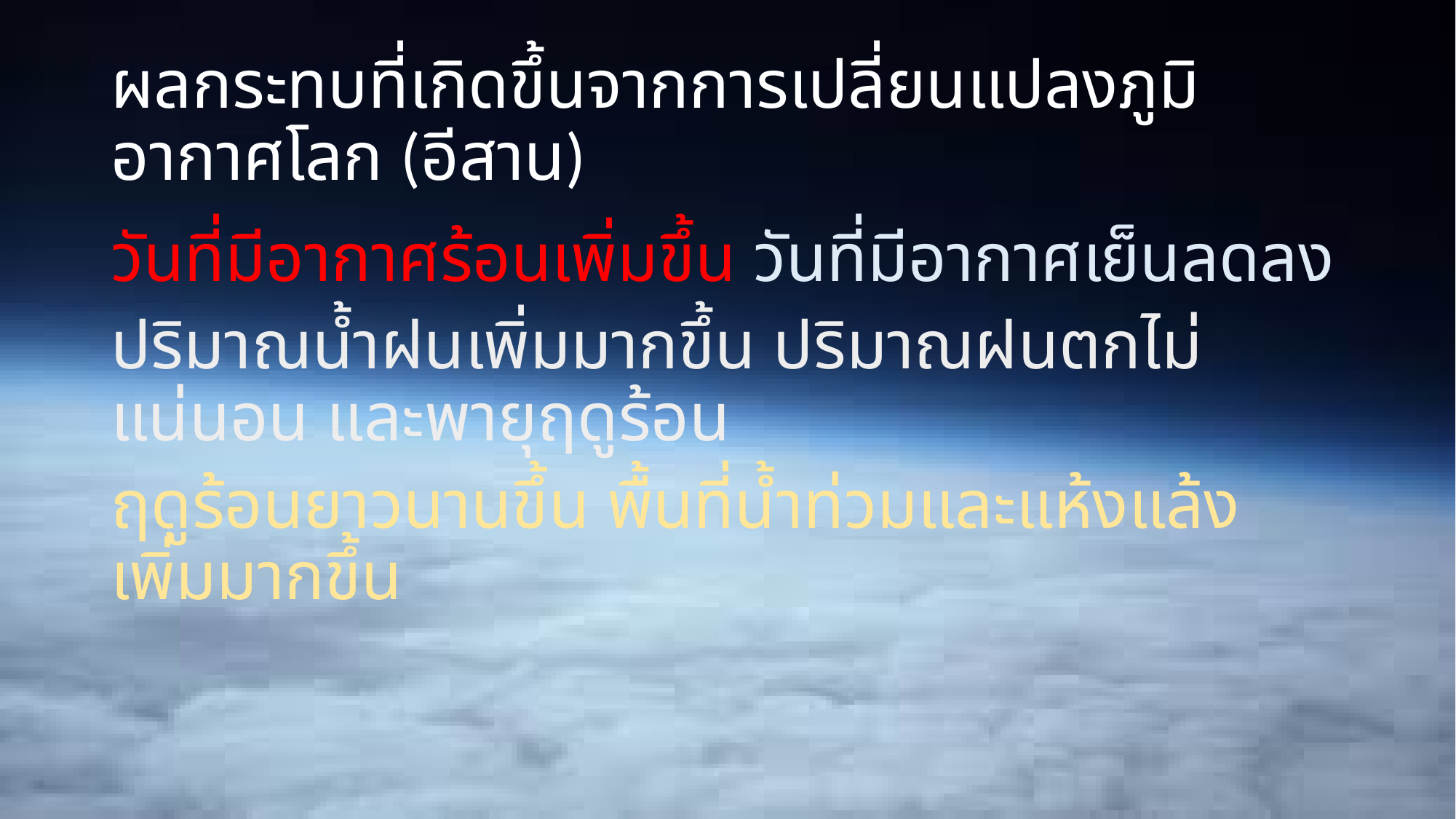

# ผลกระทบที่เกิดขึ้นจากการเปลี่ยนแปลงภูมิอากาศโลก (อีสาน)
วันที่มีอากาศร้อนเพิ่มขึ้น วันที่มีอากาศเย็นลดลง
ปริมาณน้ำฝนเพิ่มมากขึ้น ปริมาณฝนตกไม่แน่นอน และพายุฤดูร้อน
ฤดูร้อนยาวนานขึ้น พื้นที่น้ำท่วมและแห้งแล้งเพิ่มมากขึ้น